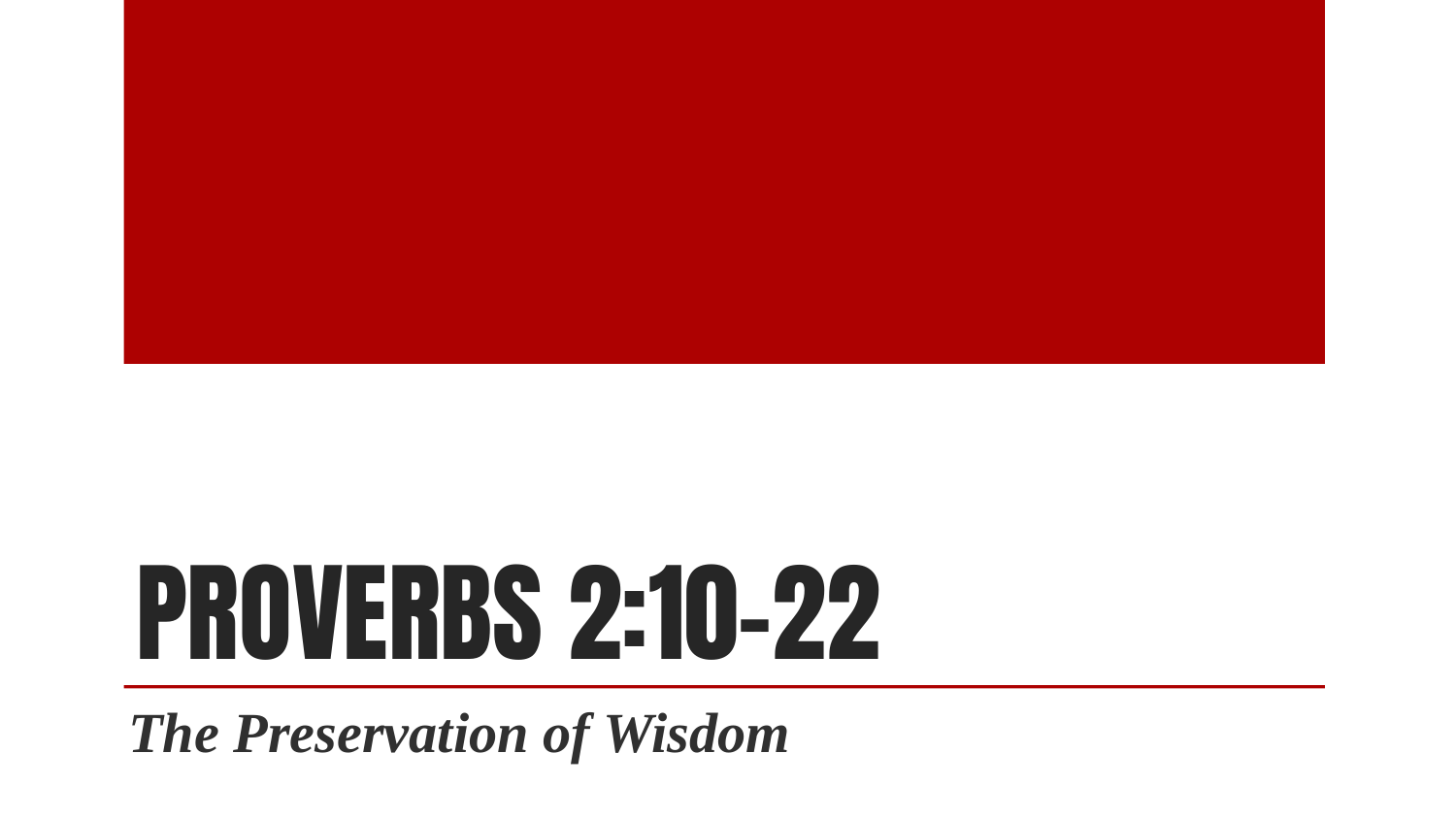

# Proverbs 2:10-22
The Preservation of Wisdom